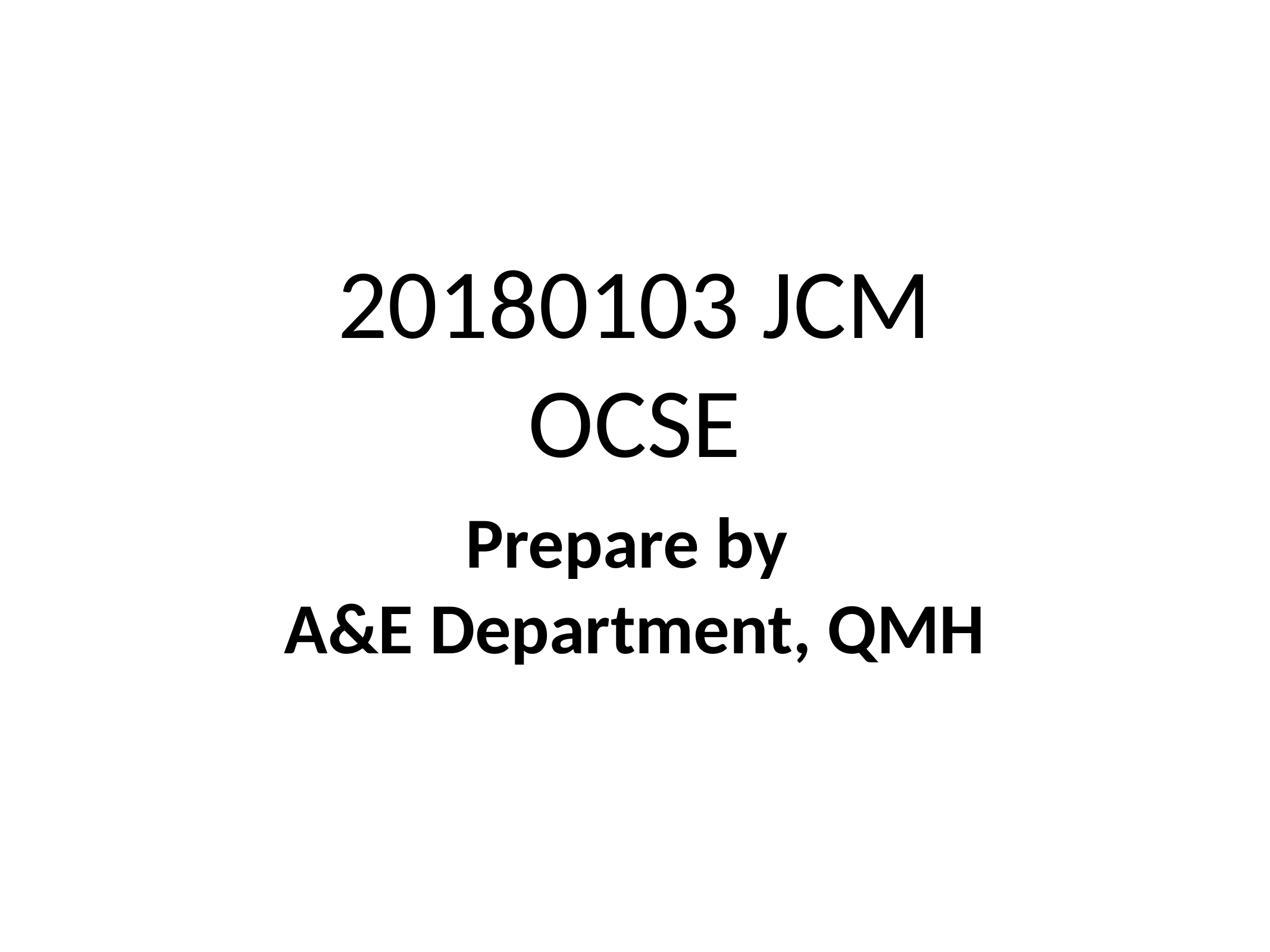

# 20180103 JCM OCSE
Prepare by
A&E Department, QMH